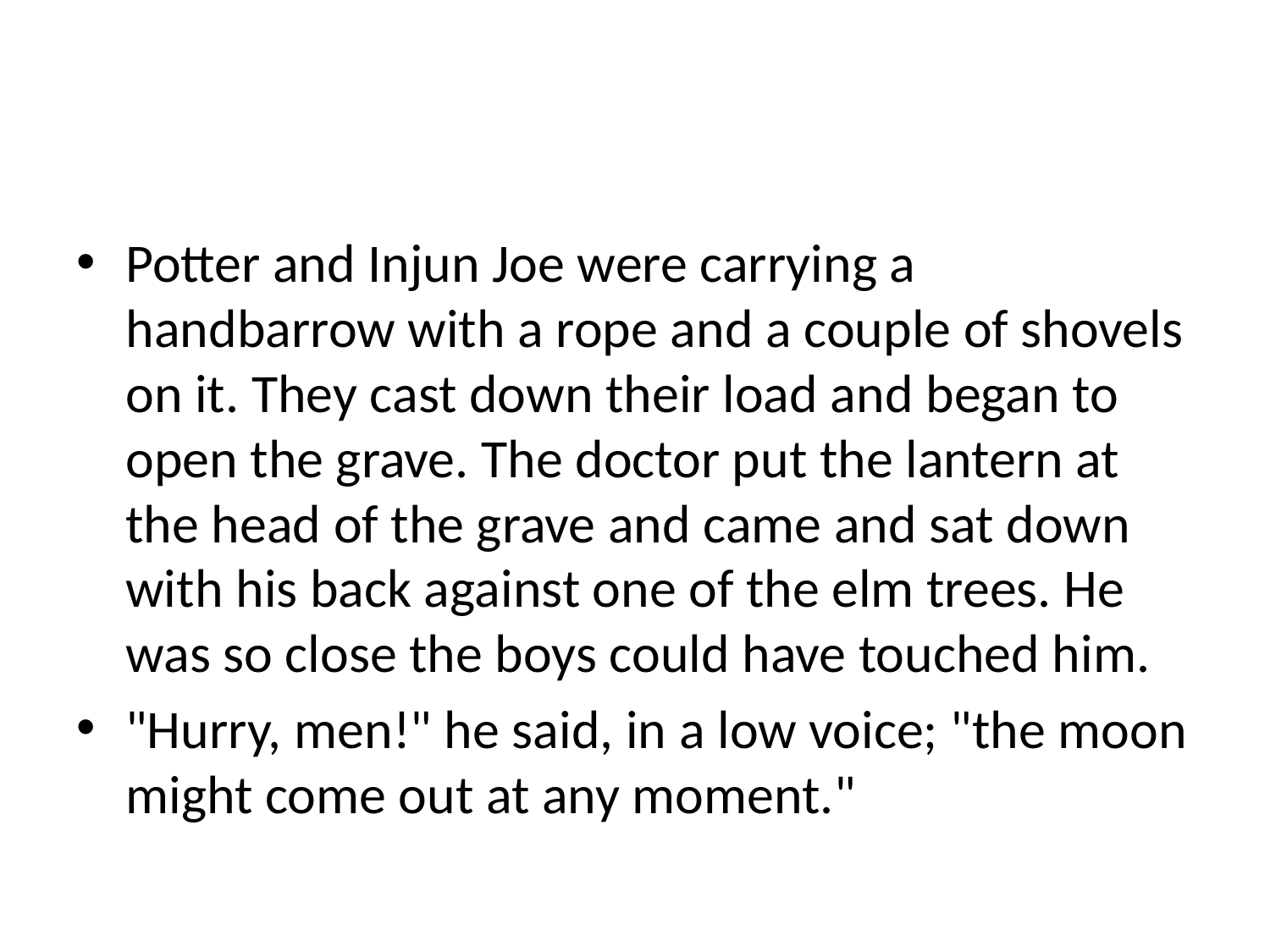

#
Potter and Injun Joe were carrying a handbarrow with a rope and a couple of shovels on it. They cast down their load and began to open the grave. The doctor put the lantern at the head of the grave and came and sat down with his back against one of the elm trees. He was so close the boys could have touched him.
"Hurry, men!" he said, in a low voice; "the moon might come out at any moment."